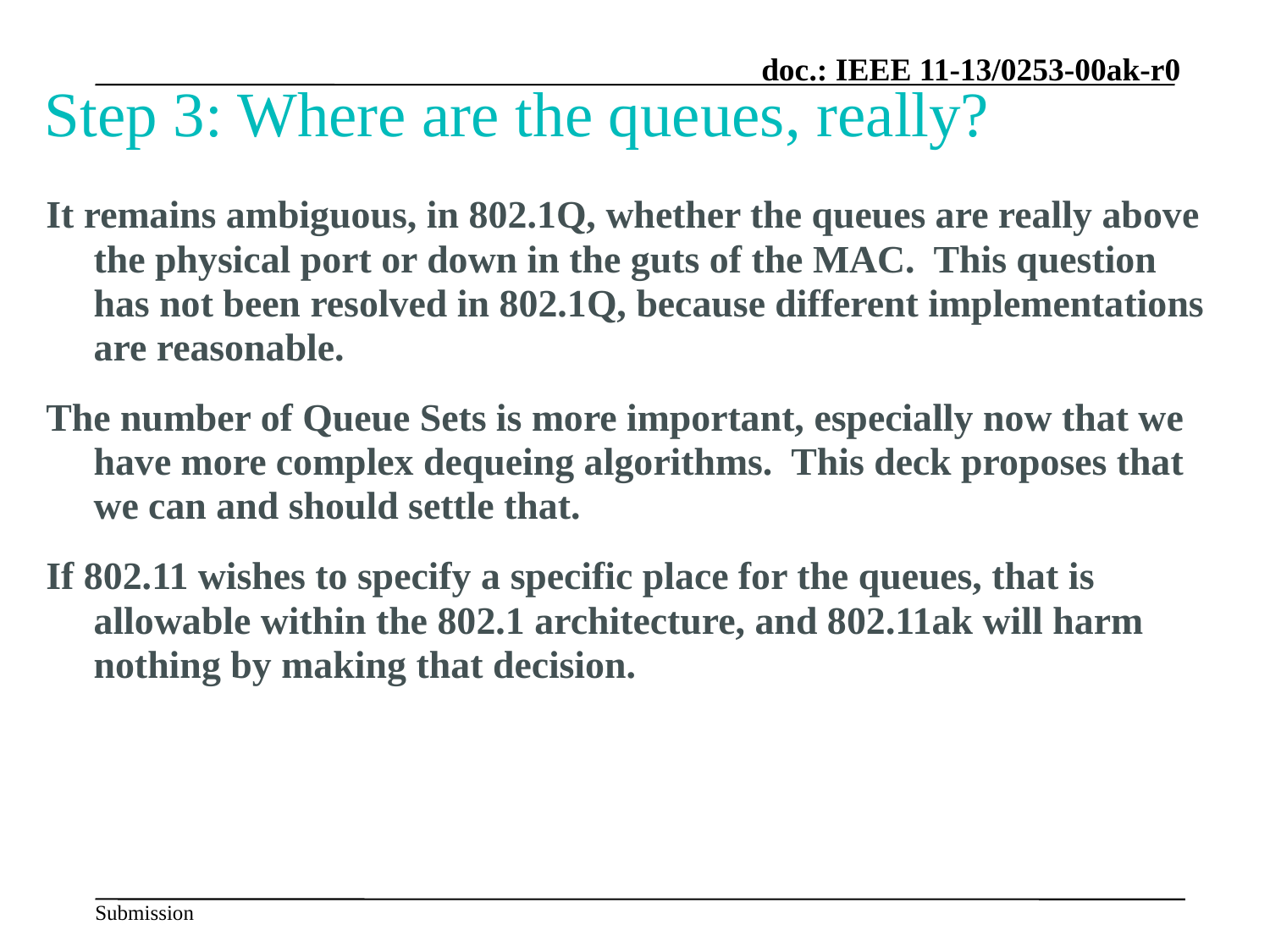

# Step 3: Where are the queues, really?
It remains ambiguous, in 802.1Q, whether the queues are really above the physical port or down in the guts of the MAC.  This question has not been resolved in 802.1Q, because different implementations are reasonable.
The number of Queue Sets is more important, especially now that we have more complex dequeing algorithms.  This deck proposes that we can and should settle that.
If 802.11 wishes to specify a specific place for the queues, that is allowable within the 802.1 architecture, and 802.11ak will harm nothing by making that decision.